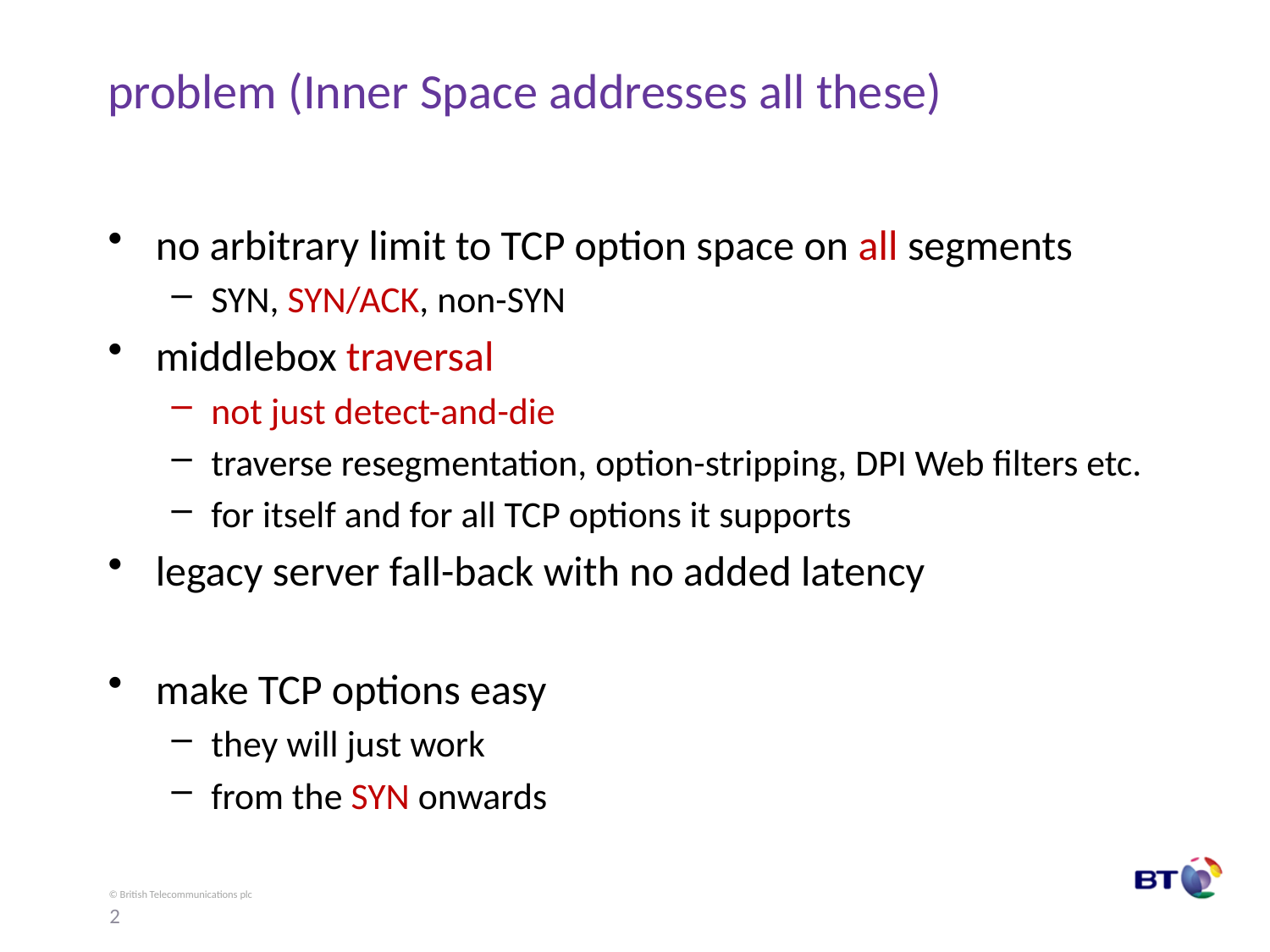

# problem (Inner Space addresses all these)
no arbitrary limit to TCP option space on all segments
SYN, SYN/ACK, non-SYN
middlebox traversal
not just detect-and-die
traverse resegmentation, option-stripping, DPI Web filters etc.
for itself and for all TCP options it supports
legacy server fall-back with no added latency

make TCP options easy
they will just work
from the SYN onwards
2